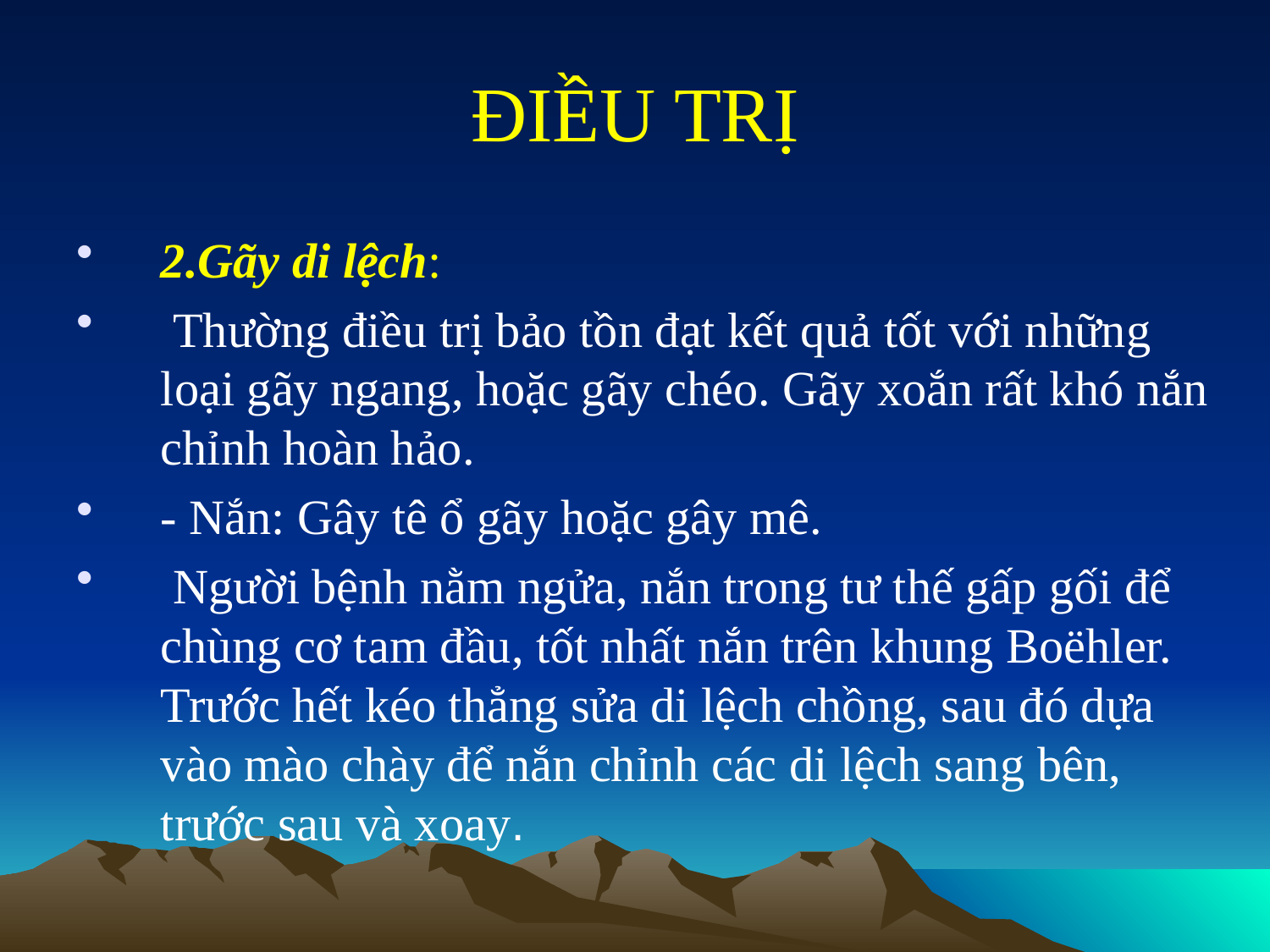

# ĐIỀU TRỊ
2.Gãy di lệch:
 Thường điều trị bảo tồn đạt kết quả tốt với những loại gãy ngang, hoặc gãy chéo. Gãy xoắn rất khó nắn chỉnh hoàn hảo.
- Nắn: Gây tê ổ gãy hoặc gây mê.
 Người bệnh nằm ngửa, nắn trong tư thế gấp gối để chùng cơ tam đầu, tốt nhất nắn trên khung Boёhler. Trước hết kéo thẳng sửa di lệch chồng, sau đó dựa vào mào chày để nắn chỉnh các di lệch sang bên, trước sau và xoay.